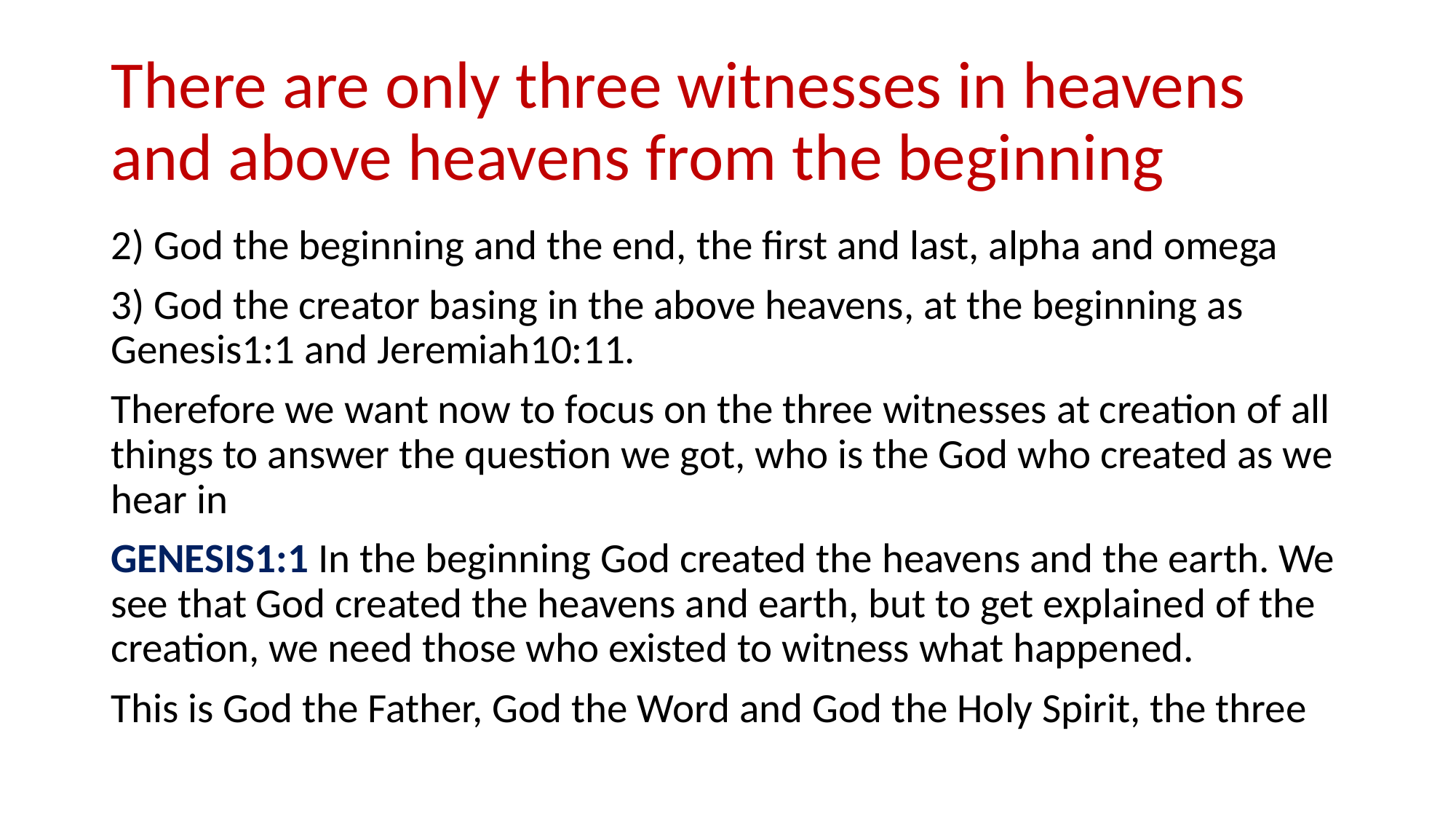

# There are only three witnesses in heavens and above heavens from the beginning
2) God the beginning and the end, the first and last, alpha and omega
3) God the creator basing in the above heavens, at the beginning as Genesis1:1 and Jeremiah10:11.
Therefore we want now to focus on the three witnesses at creation of all things to answer the question we got, who is the God who created as we hear in
GENESIS1:1 In the beginning God created the heavens and the earth. We see that God created the heavens and earth, but to get explained of the creation, we need those who existed to witness what happened.
This is God the Father, God the Word and God the Holy Spirit, the three